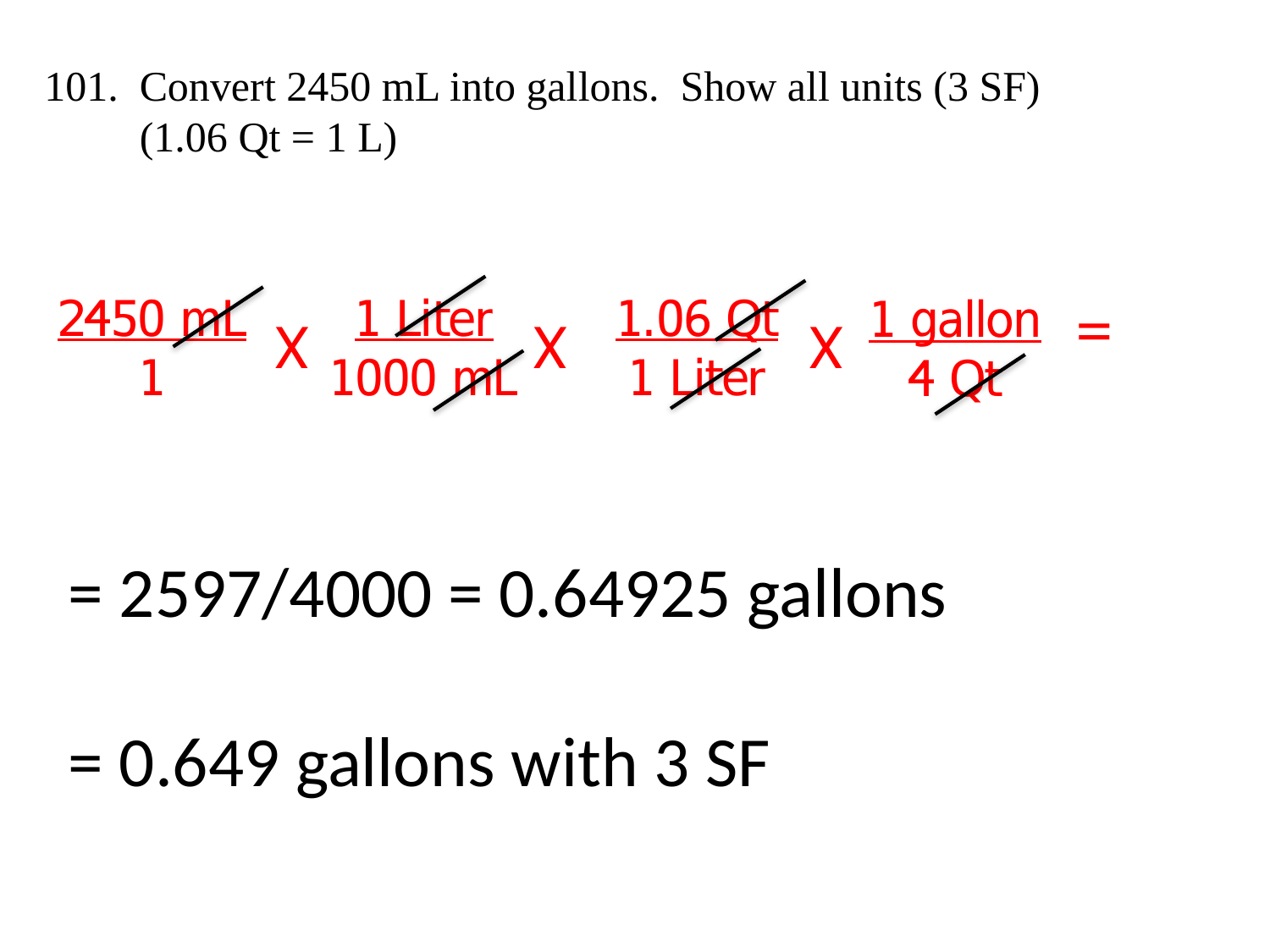

101.  Convert 2450 mL into gallons.  Show all units (3 SF)
         (1.06 Qt = 1 L)

1.06 Qt
1 Liter
2450 mL
1
1 Liter
1000 mL
1 gallon
4 Qt
=
X
X
X
= 2597/4000 = 0.64925 gallons

= 0.649 gallons with 3 SF